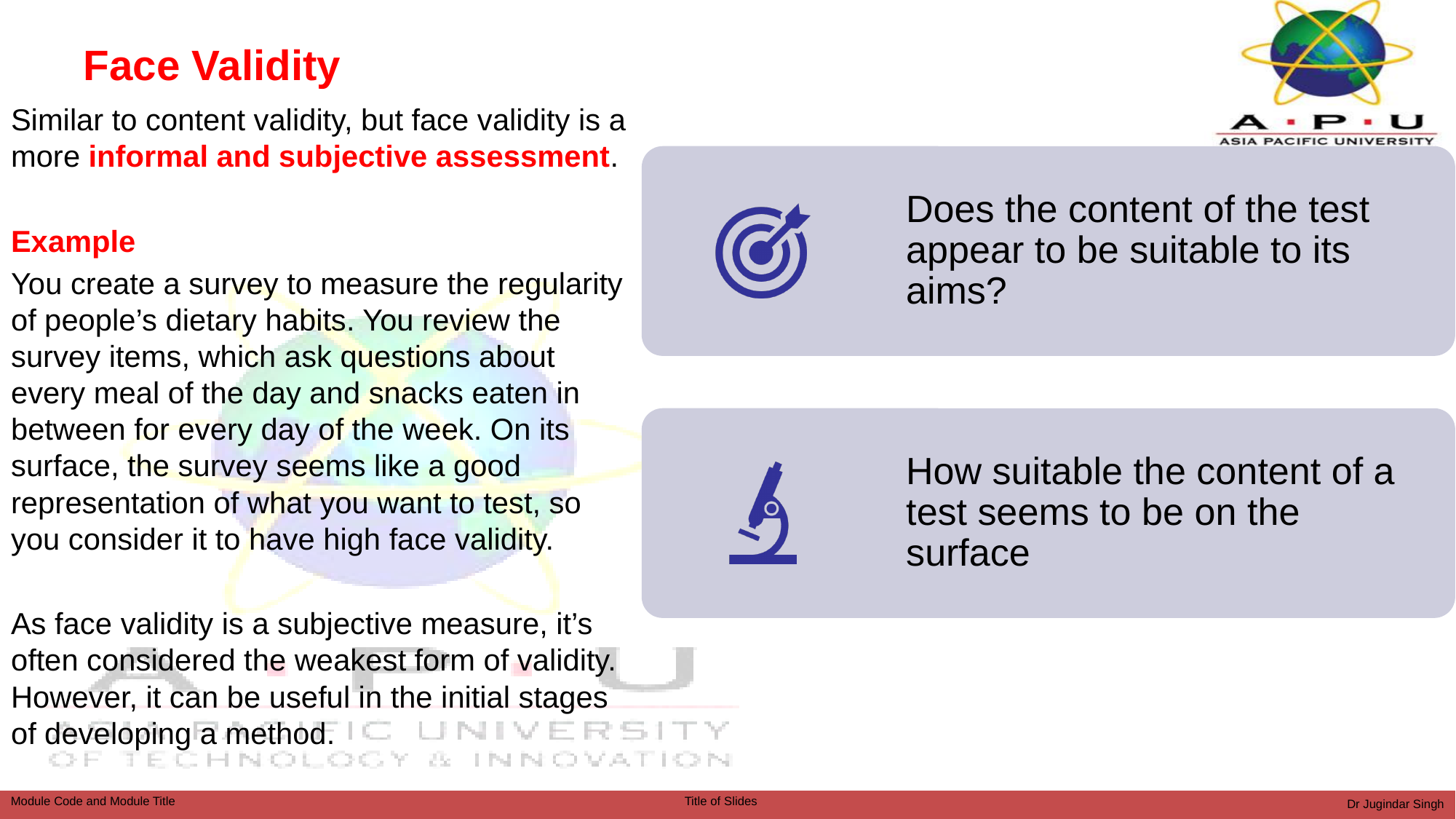

# Face Validity
Does the content of the test appear to be suitable to its aims?
How suitable the content of a test seems to be on the surface
Similar to content validity, but face validity is a more informal and subjective assessment.

Example
You create a survey to measure the regularity of people’s dietary habits. You review the survey items, which ask questions about every meal of the day and snacks eaten in between for every day of the week. On its surface, the survey seems like a good representation of what you want to test, so you consider it to have high face validity.

As face validity is a subjective measure, it’s often considered the weakest form of validity. However, it can be useful in the initial stages of developing a method.
Dr Jugindar Singh